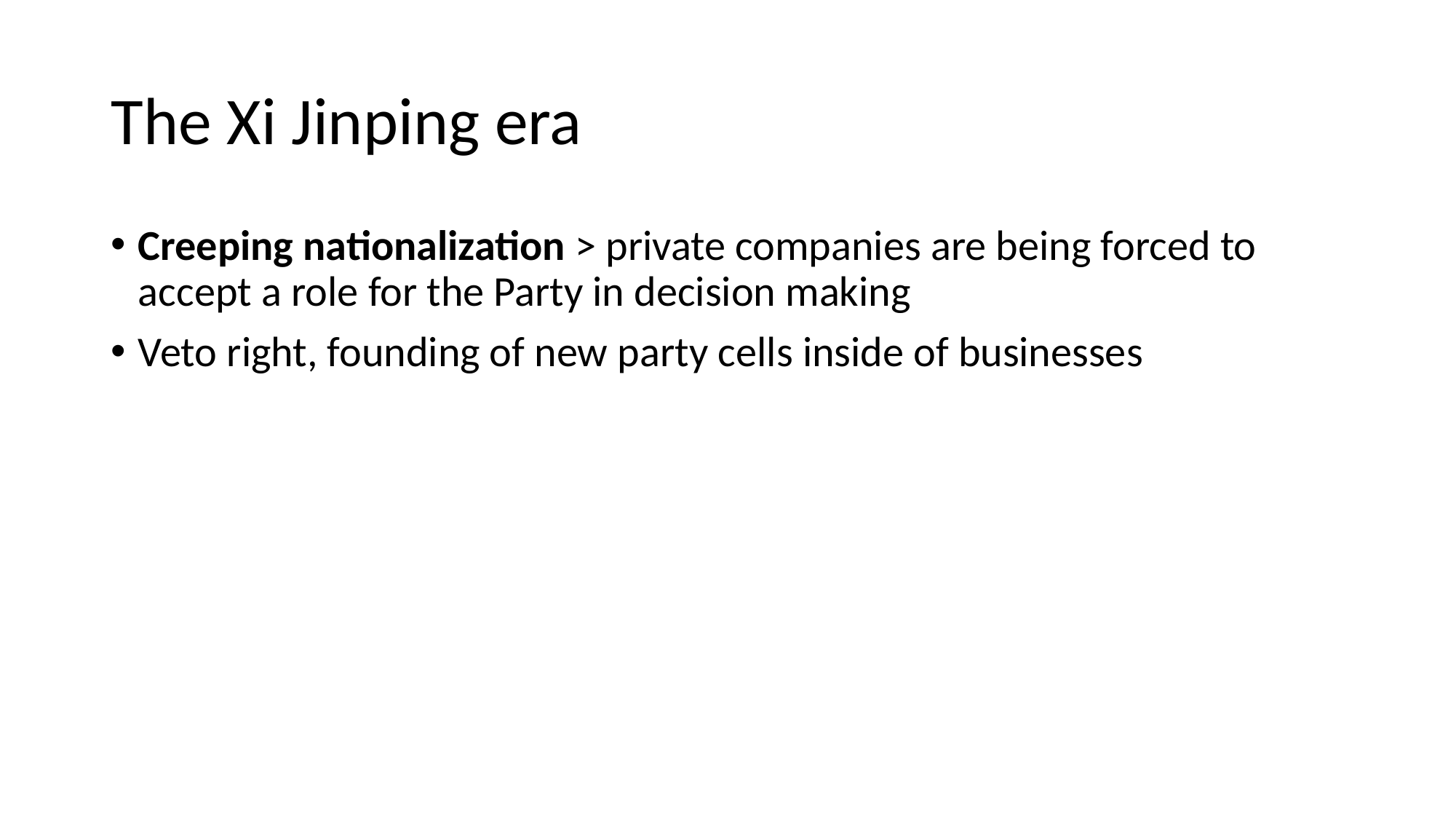

# The Xi Jinping era
Creeping nationalization > private companies are being forced to accept a role for the Party in decision making
Veto right, founding of new party cells inside of businesses